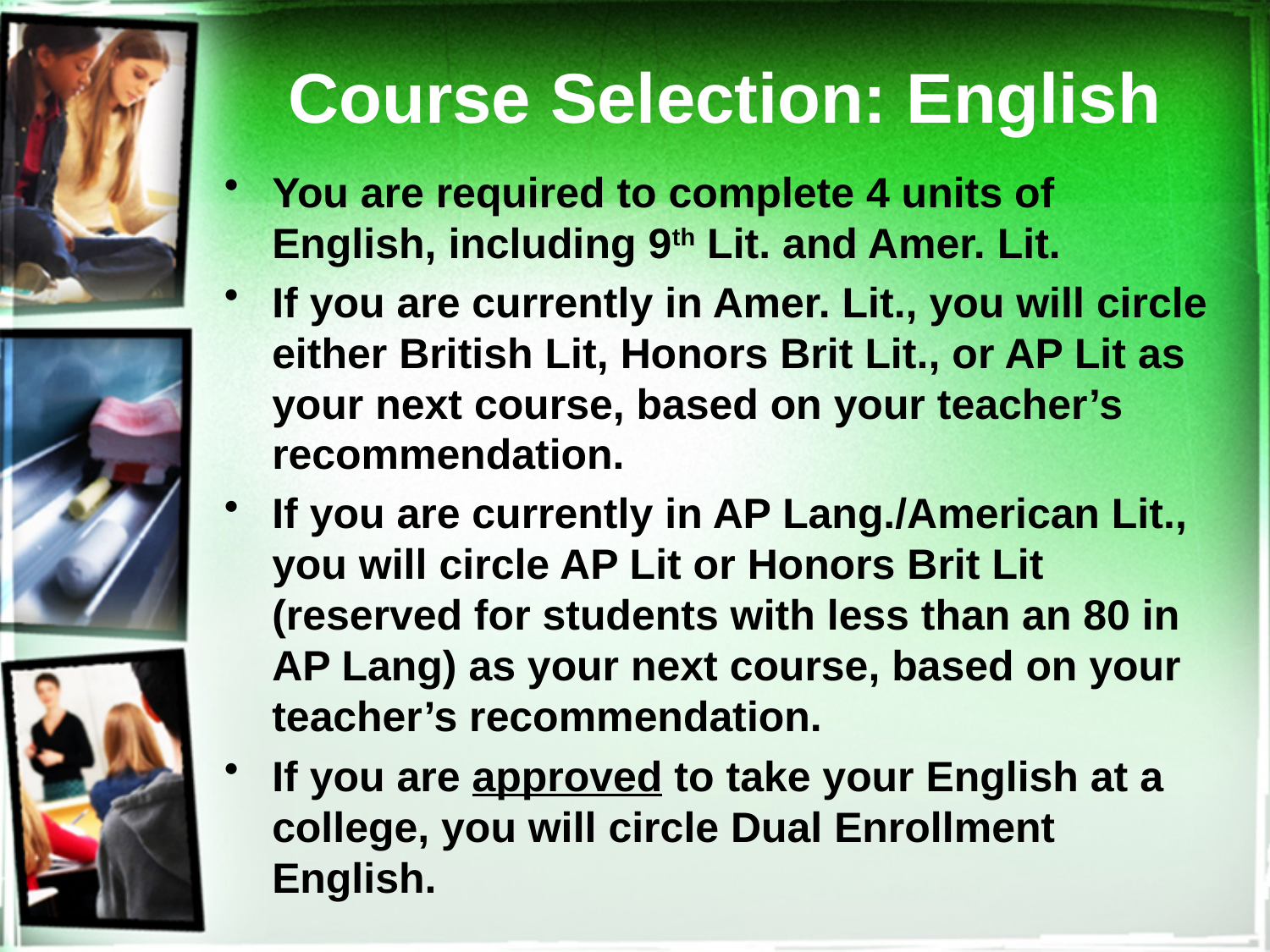

# Course Selection: English
You are required to complete 4 units of English, including 9th Lit. and Amer. Lit.
If you are currently in Amer. Lit., you will circle either British Lit, Honors Brit Lit., or AP Lit as your next course, based on your teacher’s recommendation.
If you are currently in AP Lang./American Lit., you will circle AP Lit or Honors Brit Lit (reserved for students with less than an 80 in AP Lang) as your next course, based on your teacher’s recommendation.
If you are approved to take your English at a college, you will circle Dual Enrollment English.